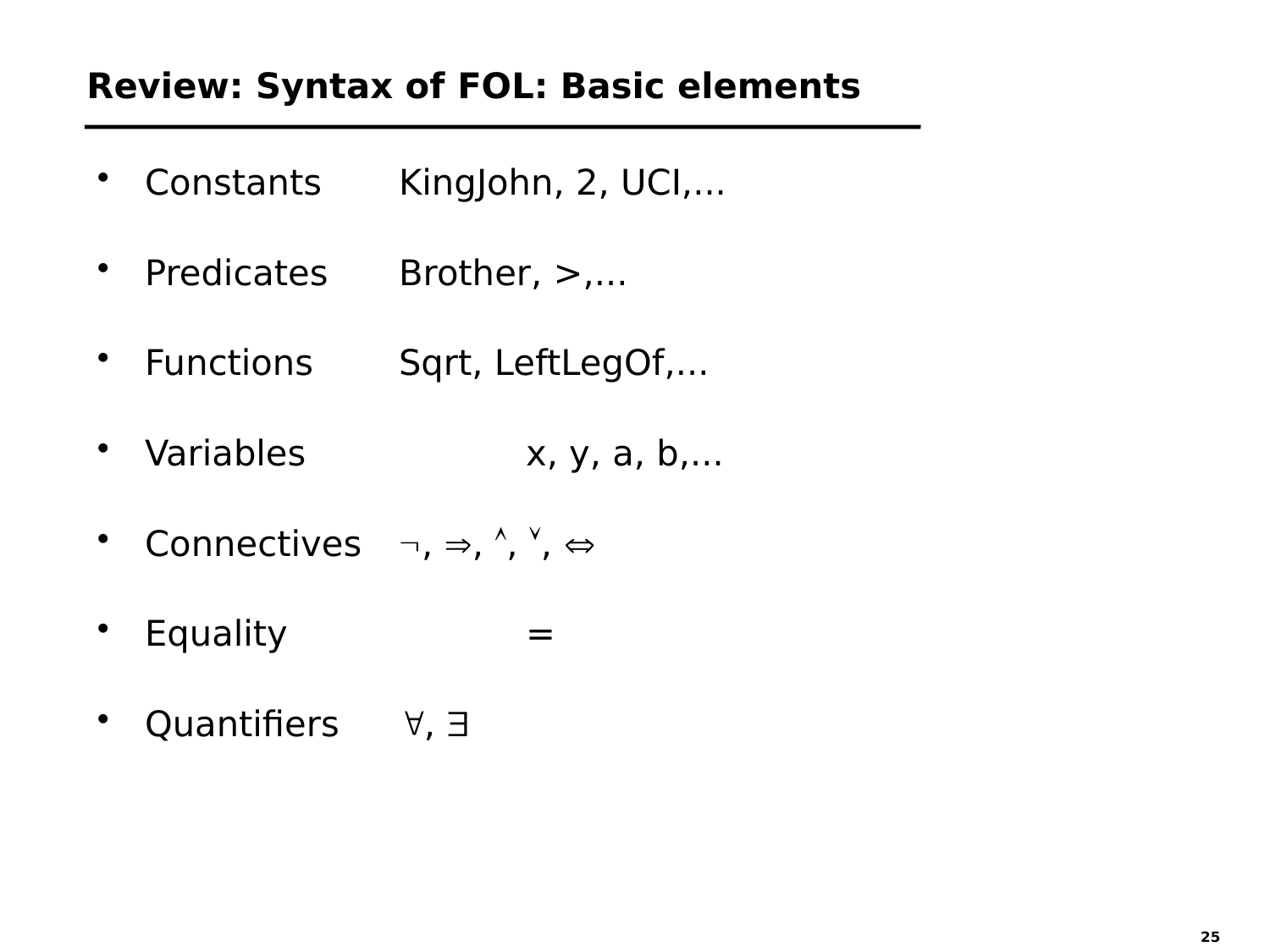

# Review: Syntax of FOL: Basic elements
Constants	KingJohn, 2, UCI,...

Predicates	Brother, >,...

Functions	Sqrt, LeftLegOf,...

Variables		x, y, a, b,...

Connectives	¬, ⇒, ∧, ∨, ⇔

Equality		=

Quantifiers  	∀, ∃